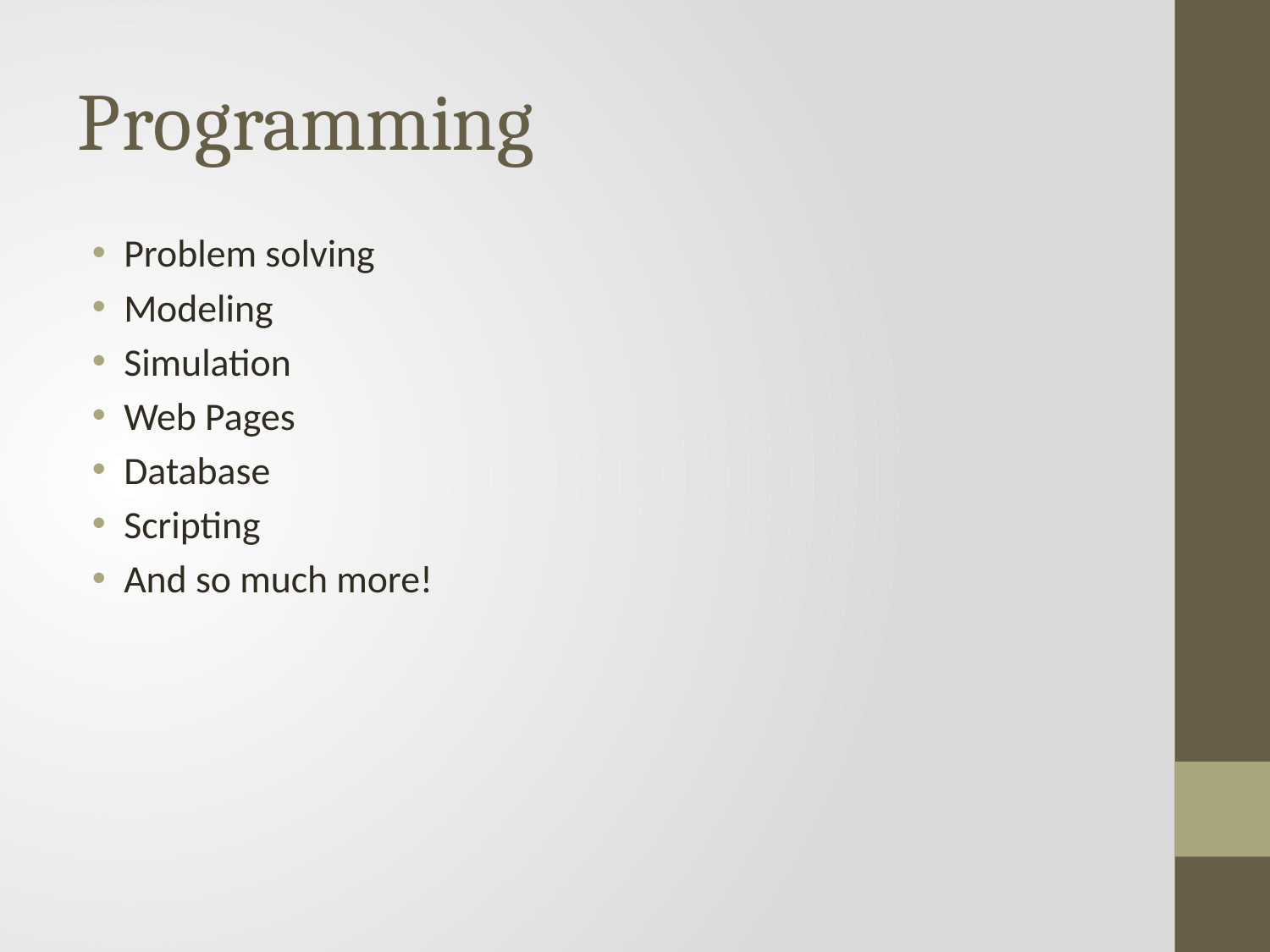

# Programming
Problem solving
Modeling
Simulation
Web Pages
Database
Scripting
And so much more!